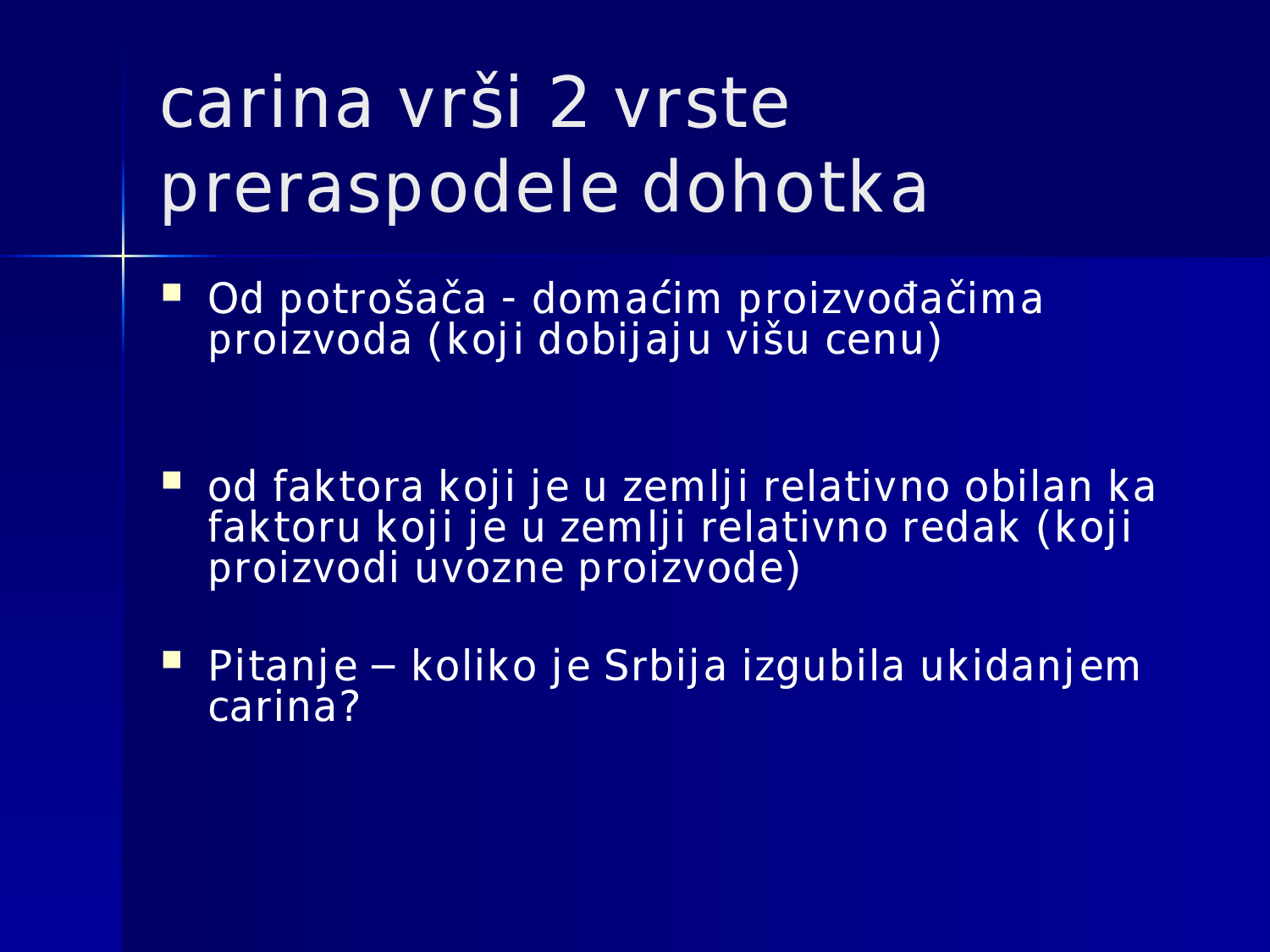

# carina vrši 2 vrste preraspodele dohotka
Od potrošača - domaćim proizvođačima proizvoda (koji dobijaju višu cenu)

od faktora koji je u zemlji relativno obilan ka faktoru koji je u zemlji relativno redak (koji proizvodi uvozne proizvode)

Pitanje – koliko je Srbija izgubila ukidanjem carina?